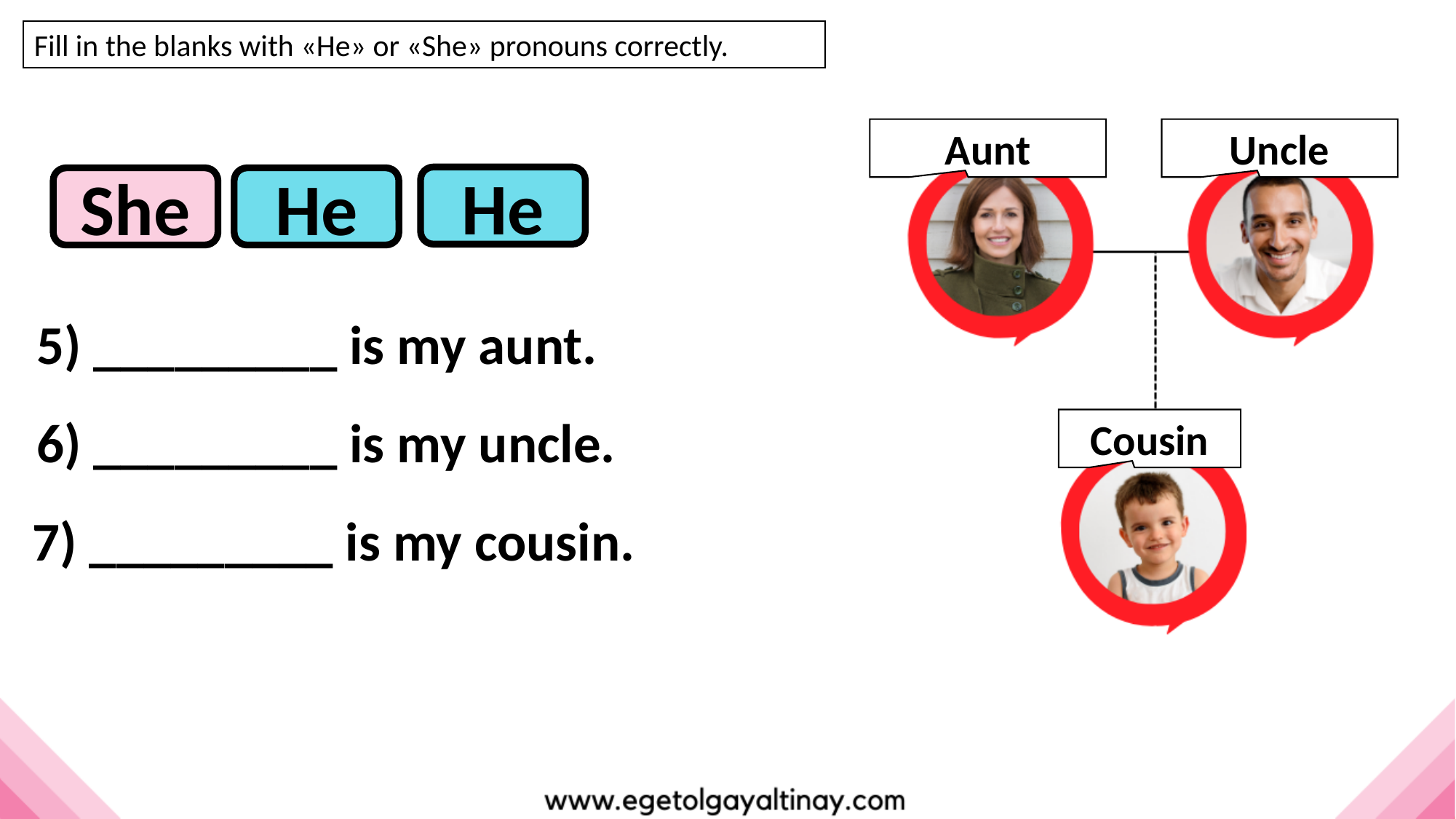

Fill in the blanks with «He» or «She» pronouns correctly.
Aunt
Uncle
He
He
She
5) _________ is my aunt.
6) _________ is my uncle.
Cousin
7) _________ is my cousin.